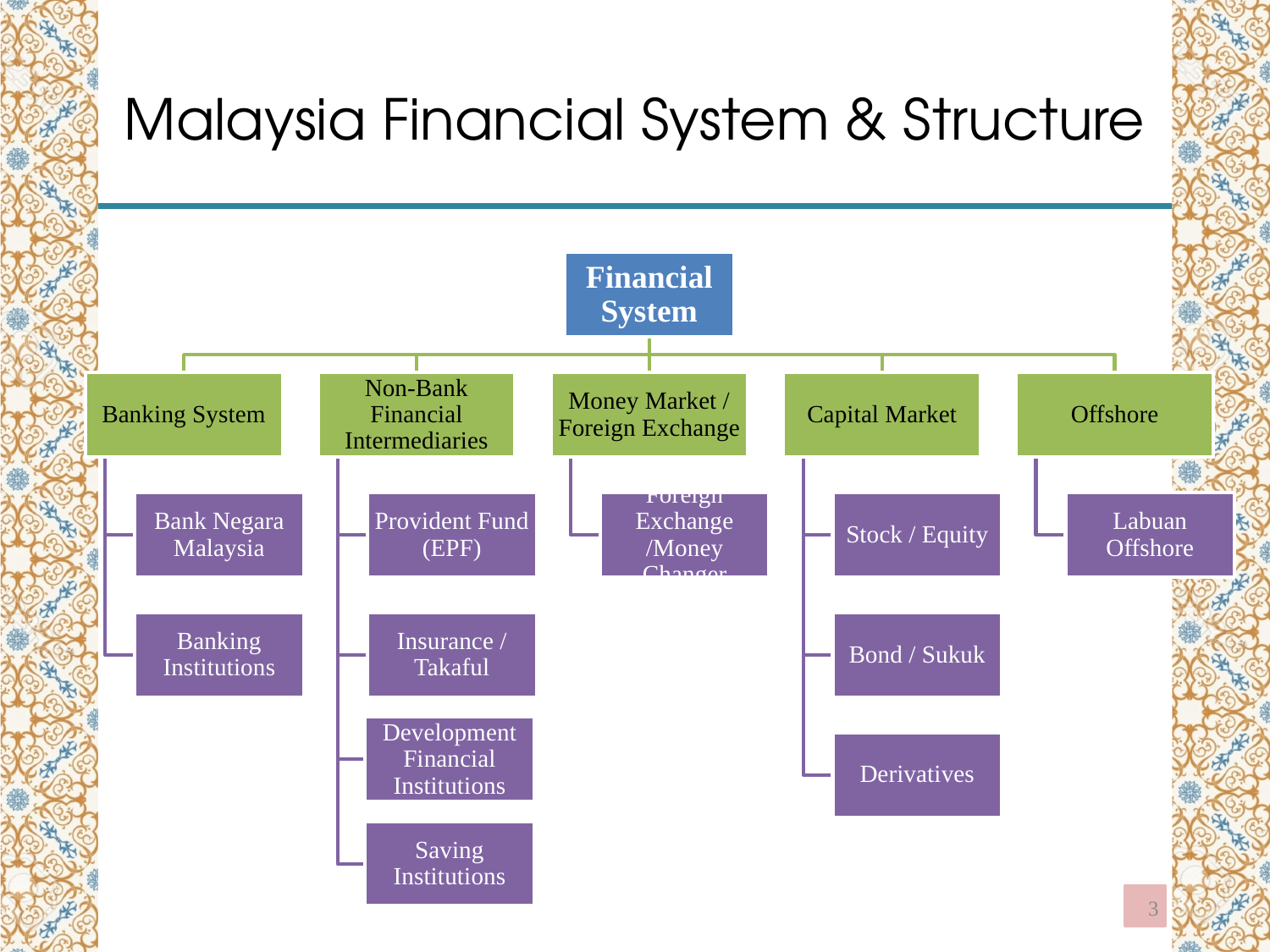

# Malaysia Financial System & Structure
Financial System
Banking System
Bank Negara Malaysia
Banking Institutions
Non-Bank Financial Intermediaries
Provident Fund (EPF)
Insurance / Takaful
Development Financial Institutions
Saving Institutions
Money Market / Foreign Exchange
Foreign Exchange /Money Changer
Capital Market
Stock / Equity
Bond / Sukuk
Derivatives
Offshore
Labuan Offshore
3